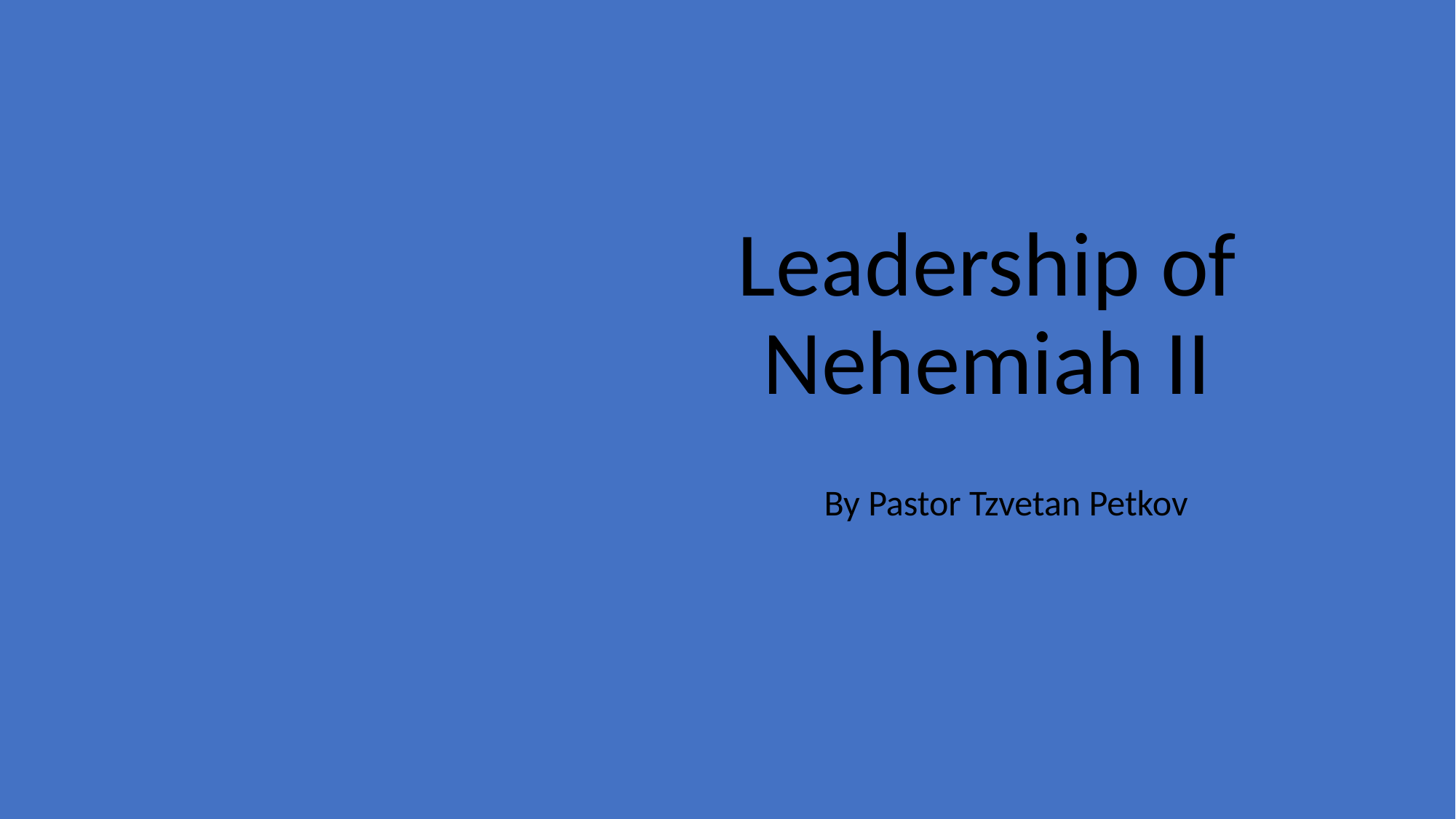

# Leadership of Nehemiah II
By Pastor Tzvetan Petkov